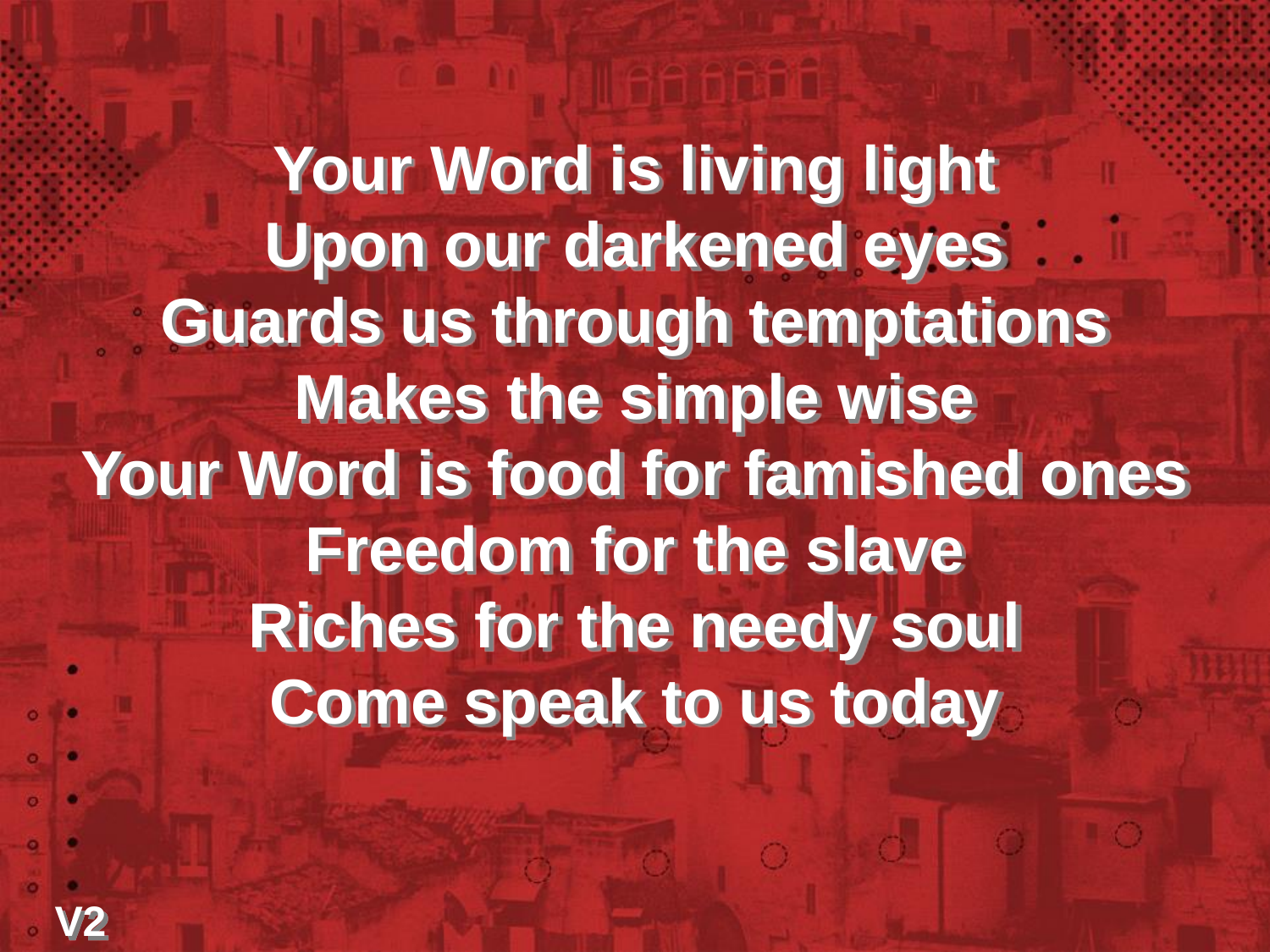

Your Word is living light
Upon our darkened eyes
Guards us through temptations
Makes the simple wise
Your Word is food for famished ones
Freedom for the slave
Riches for the needy soul
Come speak to us today

V2